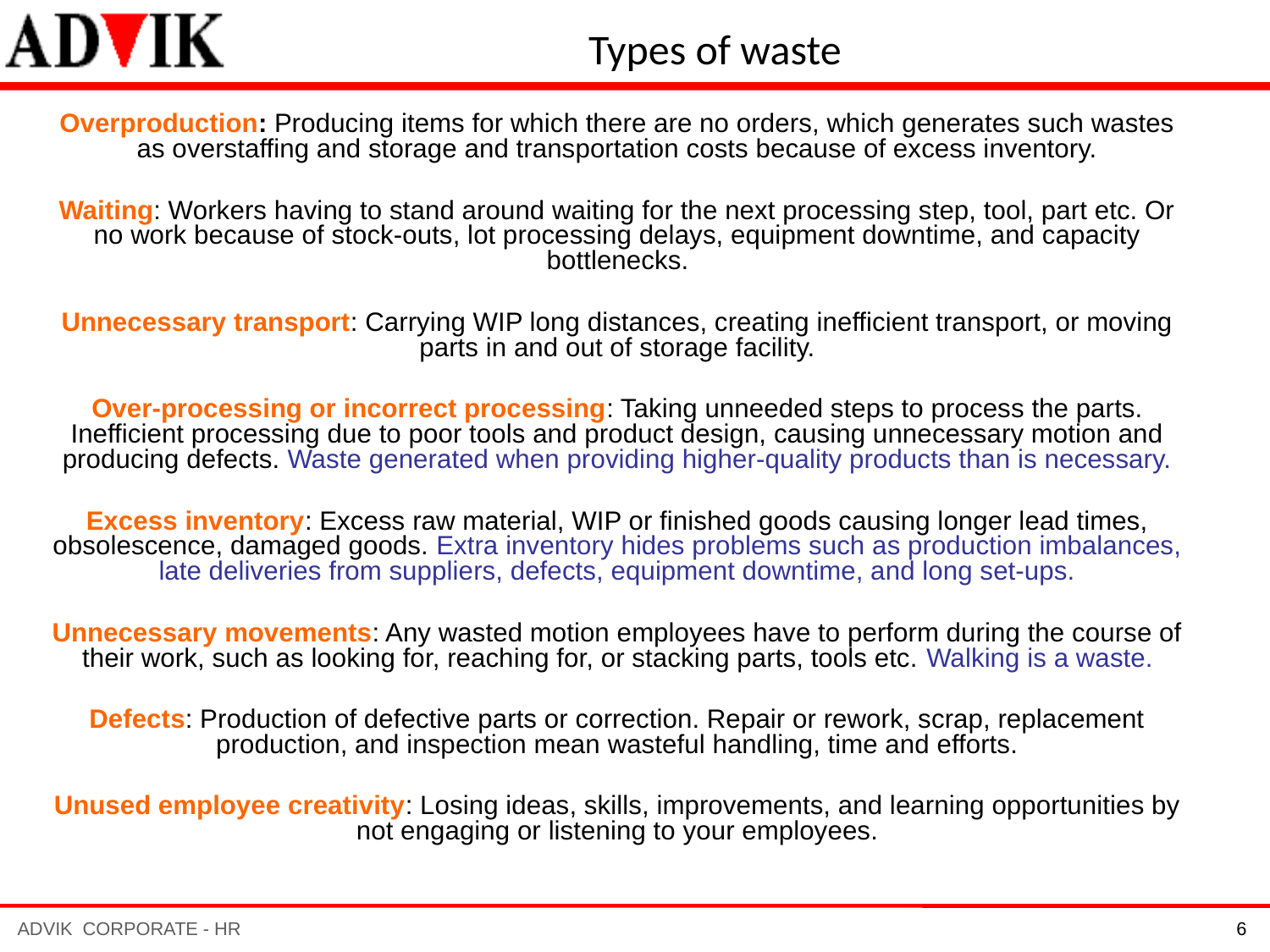

Types of waste
Overproduction: Producing items for which there are no orders, which generates such wastes as overstaffing and storage and transportation costs because of excess inventory.

Waiting: Workers having to stand around waiting for the next processing step, tool, part etc. Or no work because of stock-outs, lot processing delays, equipment downtime, and capacity bottlenecks.

Unnecessary transport: Carrying WIP long distances, creating inefficient transport, or moving parts in and out of storage facility.

Over-processing or incorrect processing: Taking unneeded steps to process the parts. Inefficient processing due to poor tools and product design, causing unnecessary motion and producing defects. Waste generated when providing higher-quality products than is necessary.

Excess inventory: Excess raw material, WIP or finished goods causing longer lead times, obsolescence, damaged goods. Extra inventory hides problems such as production imbalances, late deliveries from suppliers, defects, equipment downtime, and long set-ups.

Unnecessary movements: Any wasted motion employees have to perform during the course of their work, such as looking for, reaching for, or stacking parts, tools etc. Walking is a waste.

Defects: Production of defective parts or correction. Repair or rework, scrap, replacement production, and inspection mean wasteful handling, time and efforts.

Unused employee creativity: Losing ideas, skills, improvements, and learning opportunities by not engaging or listening to your employees.

6